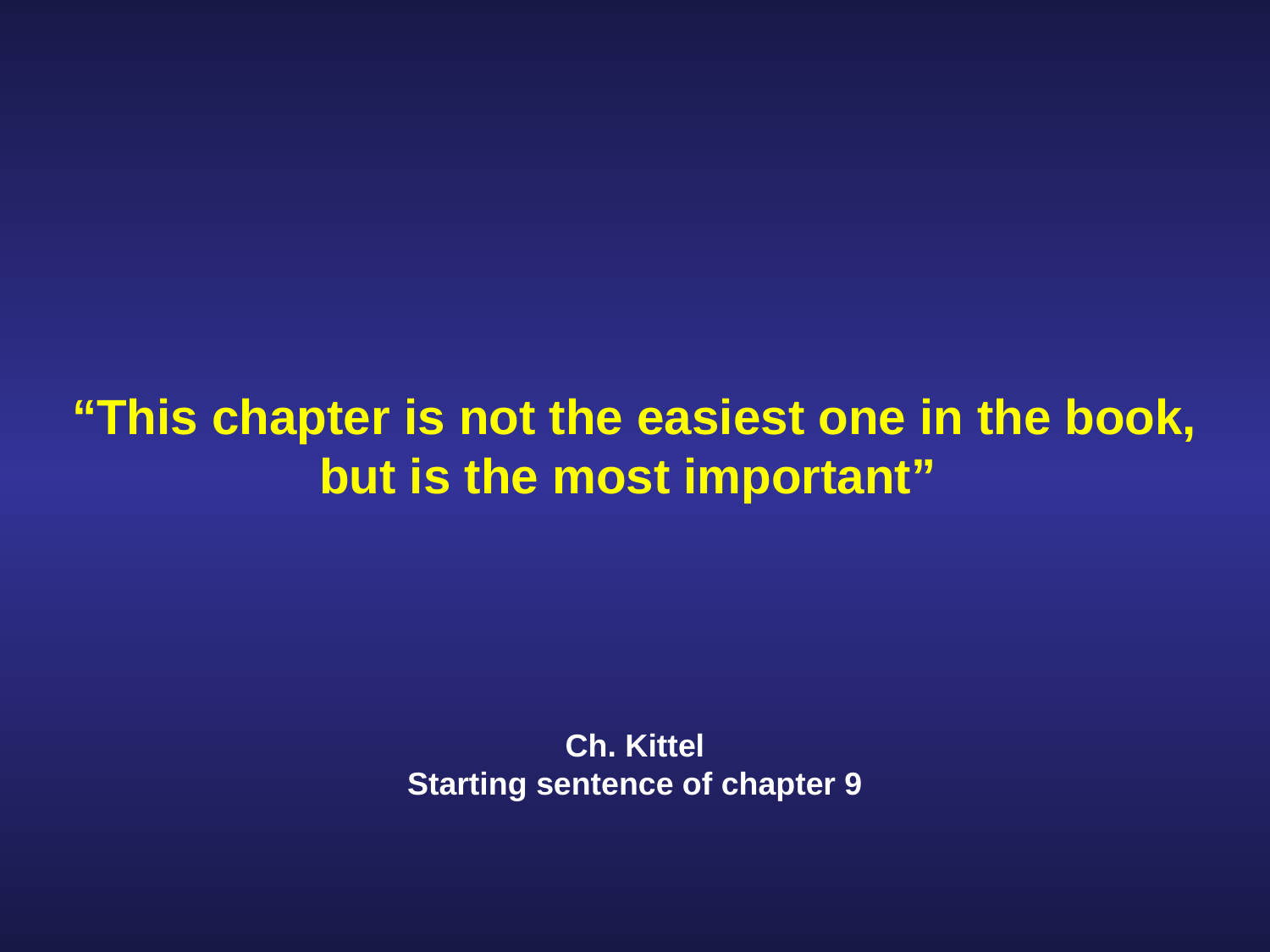

# “This chapter is not the easiest one in the book, but is the most important”
Ch. Kittel
Starting sentence of chapter 9